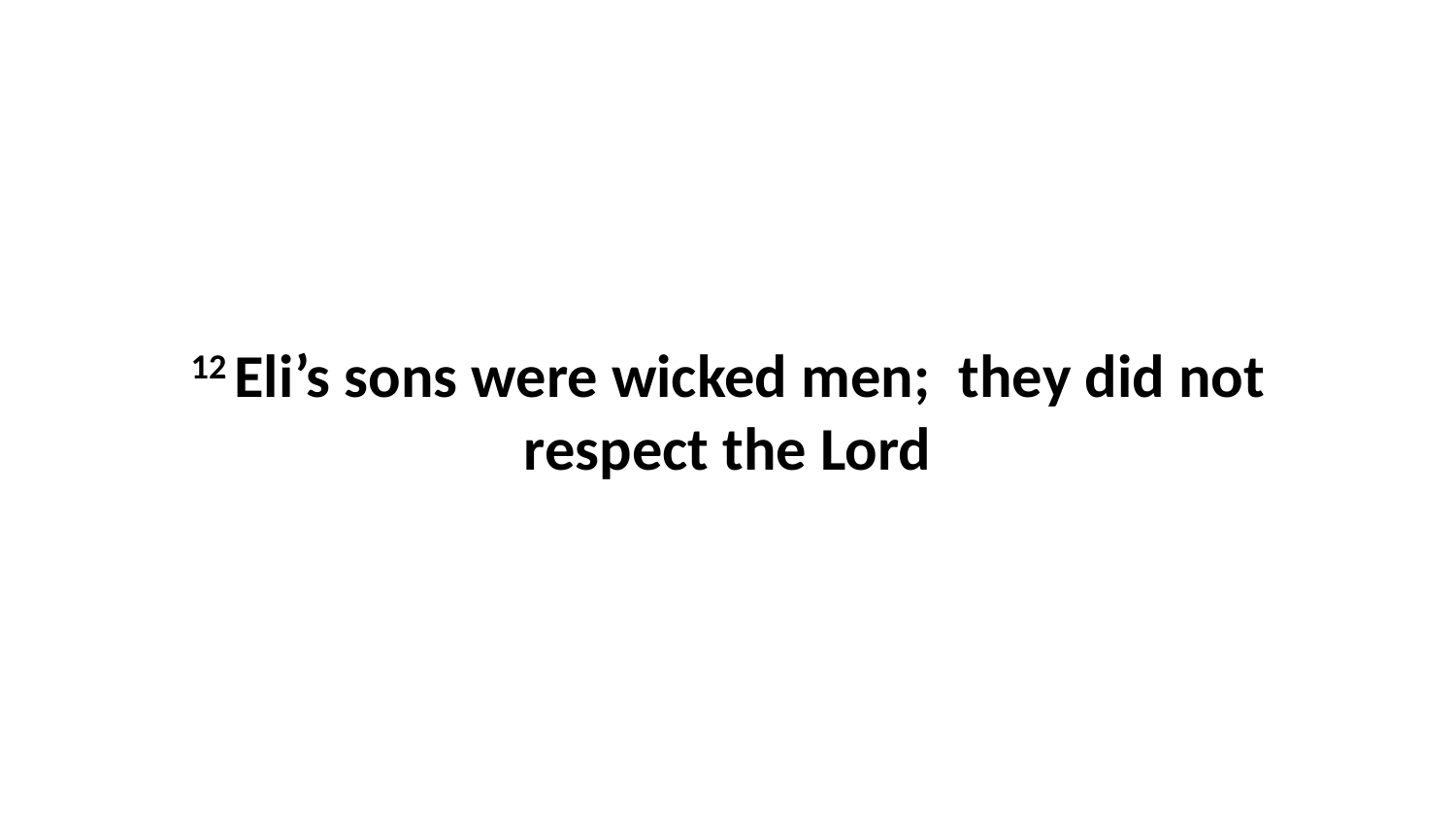

12 Eli’s sons were wicked men;  they did not respect the Lord